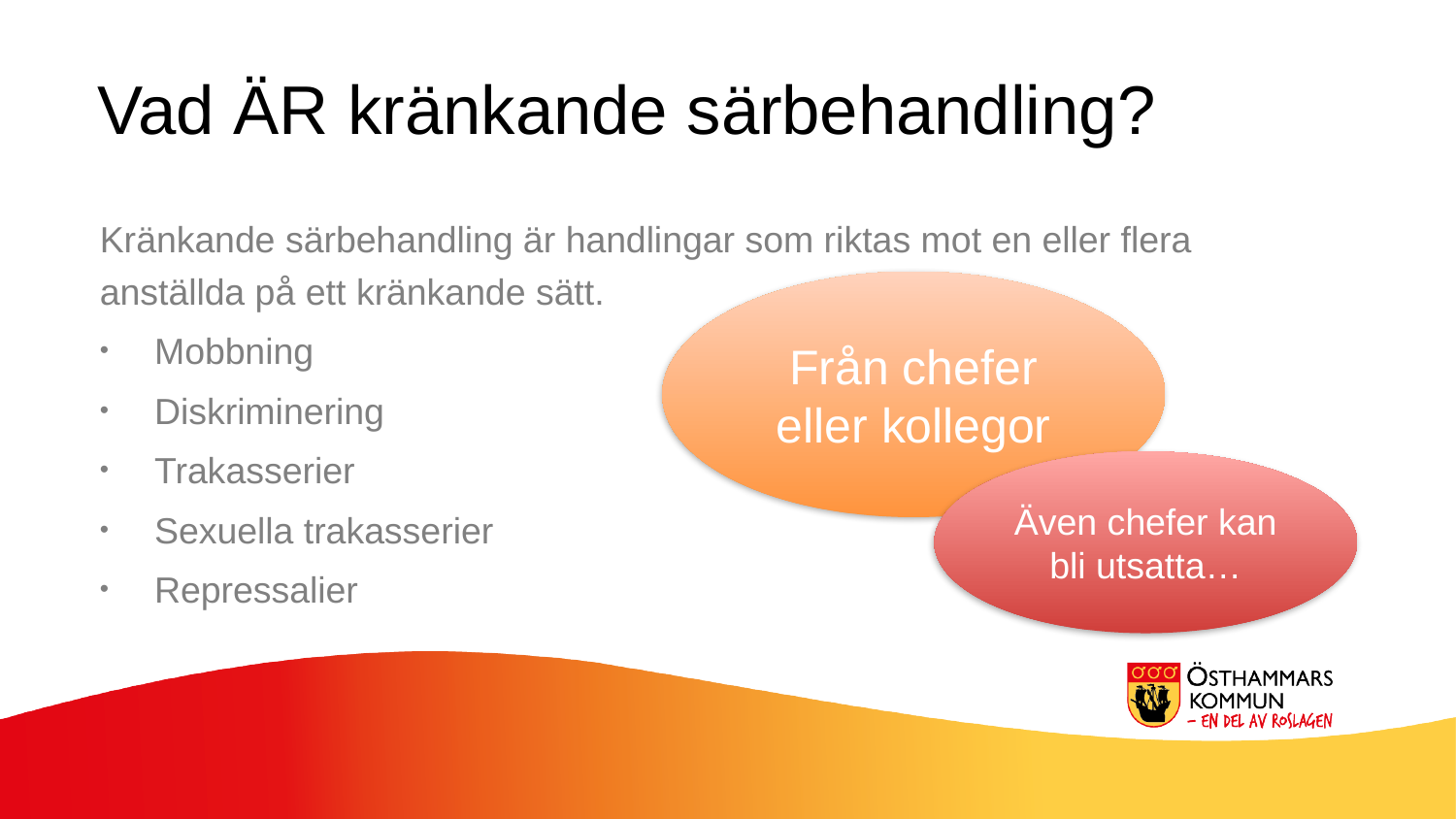

Vad ÄR kränkande särbehandling?
Kränkande särbehandling är handlingar som riktas mot en eller flera anställda på ett kränkande sätt.
Mobbning
Diskriminering
Trakasserier
Sexuella trakasserier
Repressalier
Från chefer eller kollegor
Även chefer kan bli utsatta…